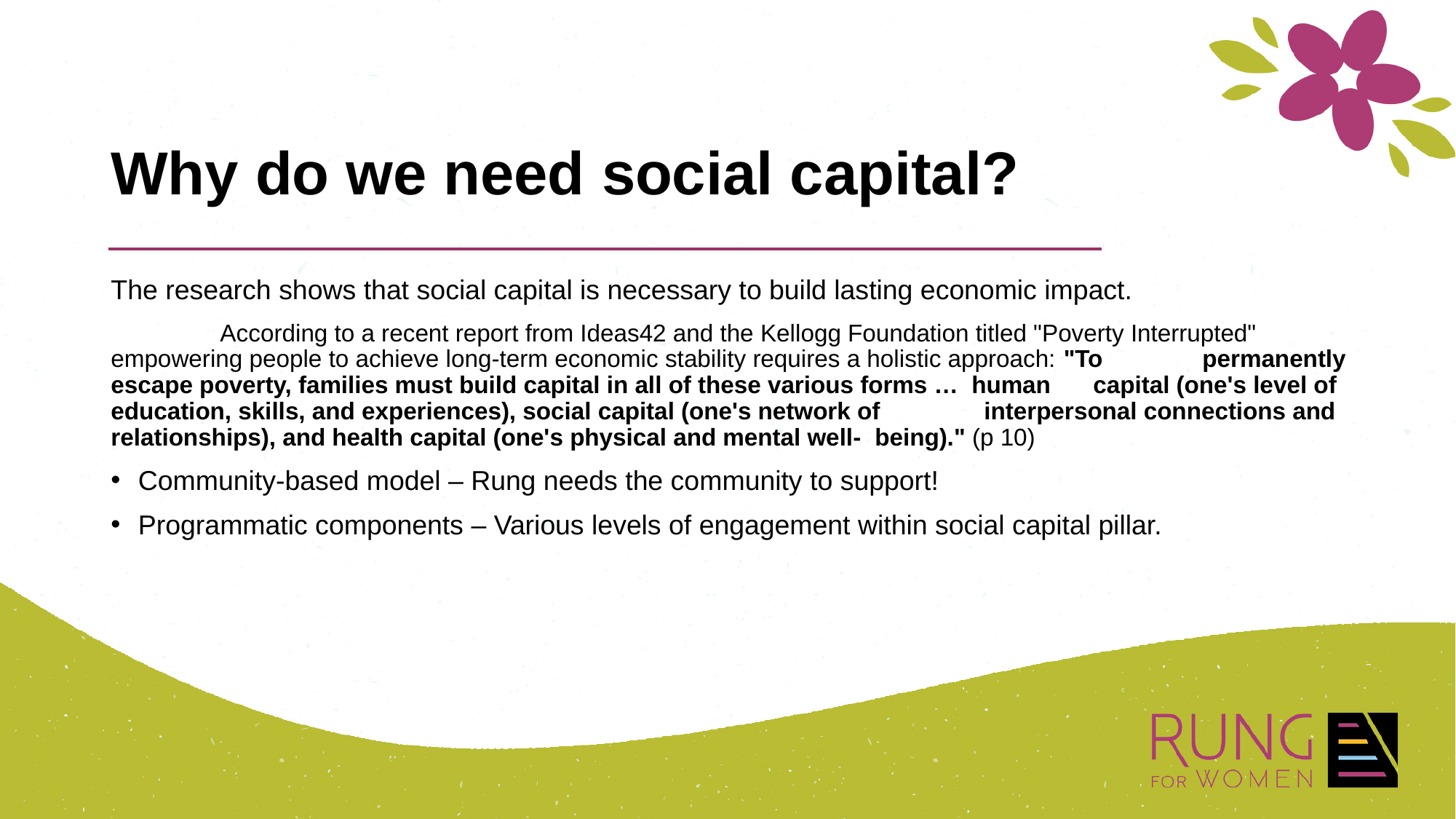

# Why do we need social capital?
The research shows that social capital is necessary to build lasting economic impact.
	According to a recent report from Ideas42 and the Kellogg Foundation titled "Poverty Interrupted" 	empowering people to achieve long-term economic stability requires a holistic approach: "To 	permanently  escape poverty, families must build capital in all of these various forms …  human 	capital (one's level of education, skills, and experiences), social capital (one's network of 	interpersonal connections and relationships), and health capital (one's physical and mental well-	being)." (p 10)
Community-based model – Rung needs the community to support!
Programmatic components – Various levels of engagement within social capital pillar.